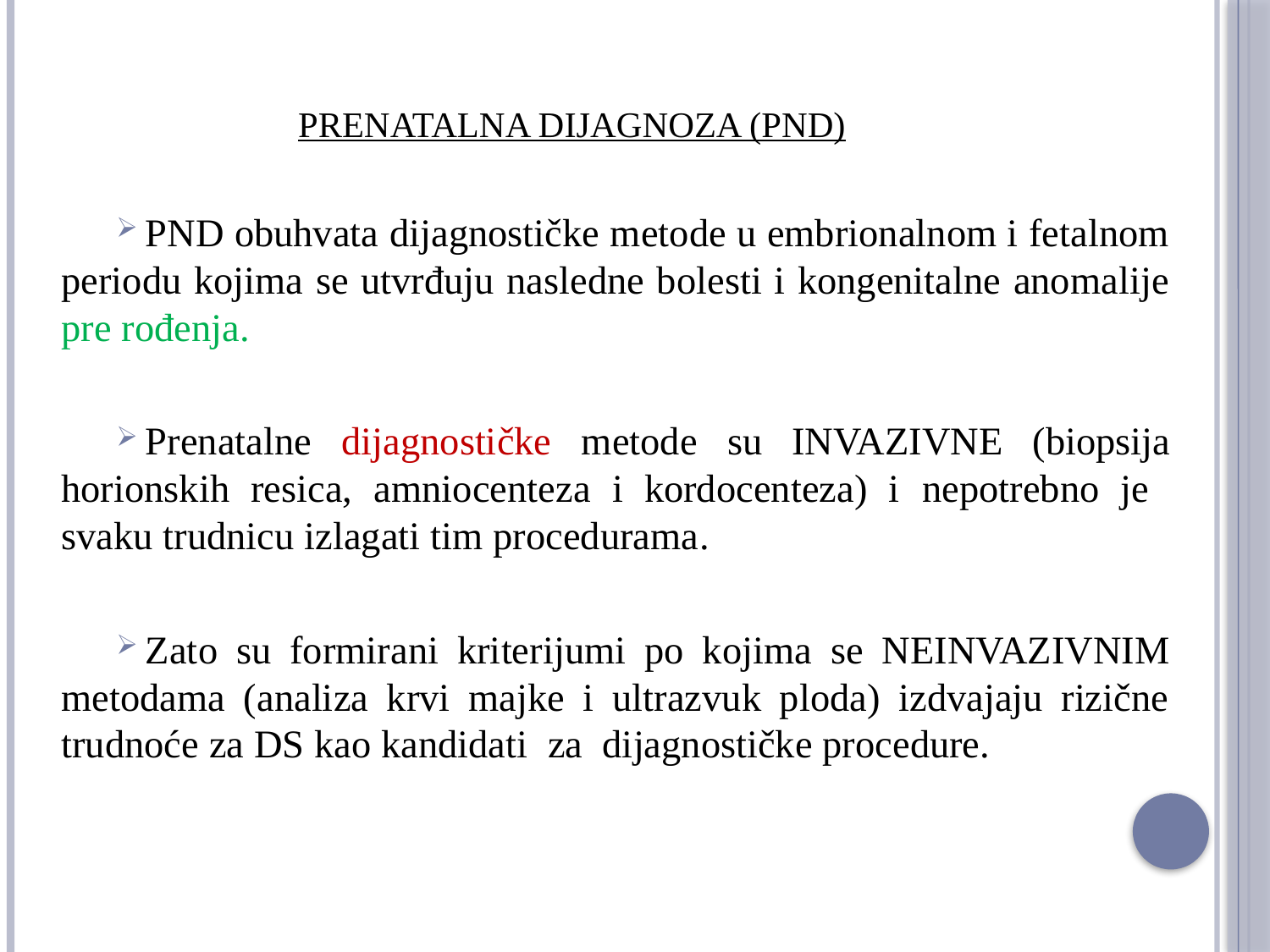

PRENATALNA DIJAGNOZA (PND)

PND obuhvata dijagnostičke metode u embrionalnom i fetalnom periodu kojima se utvrđuju nasledne bolesti i kongenitalne anomalije pre rođenja.

Prenatalne dijagnostičke metode su INVAZIVNE (biopsija horionskih resica, amniocenteza i kordocenteza) i nepotrebno je  svaku trudnicu izlagati tim procedurama.

Zato su formirani kriterijumi po kojima se NEINVAZIVNIM metodama (analiza krvi majke i ultrazvuk ploda) izdvajaju rizične trudnoće za DS kao kandidati  za  dijagnostičke procedure.